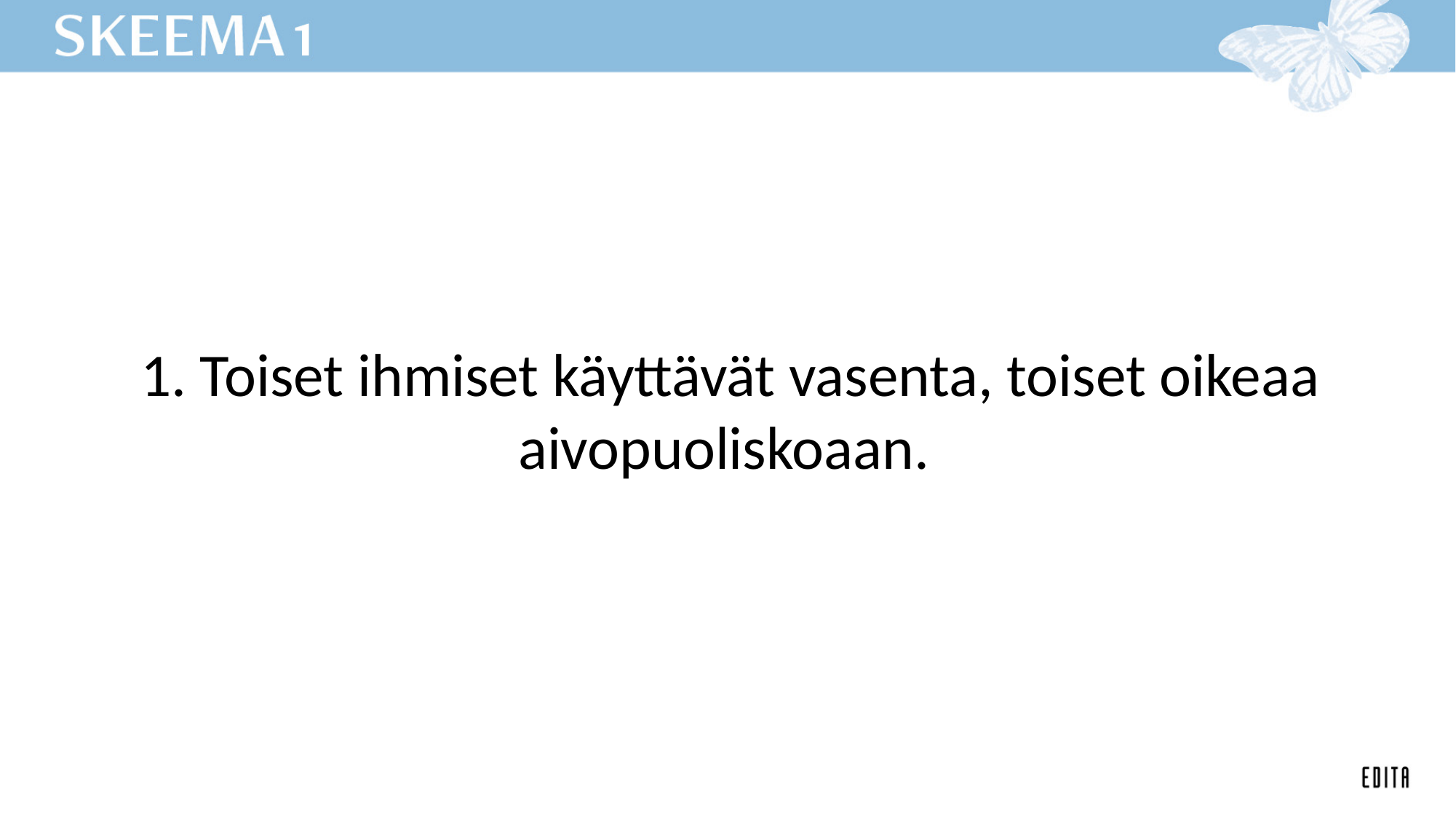

1. Toiset ihmiset käyttävät vasenta, toiset oikeaa aivopuoliskoaan.